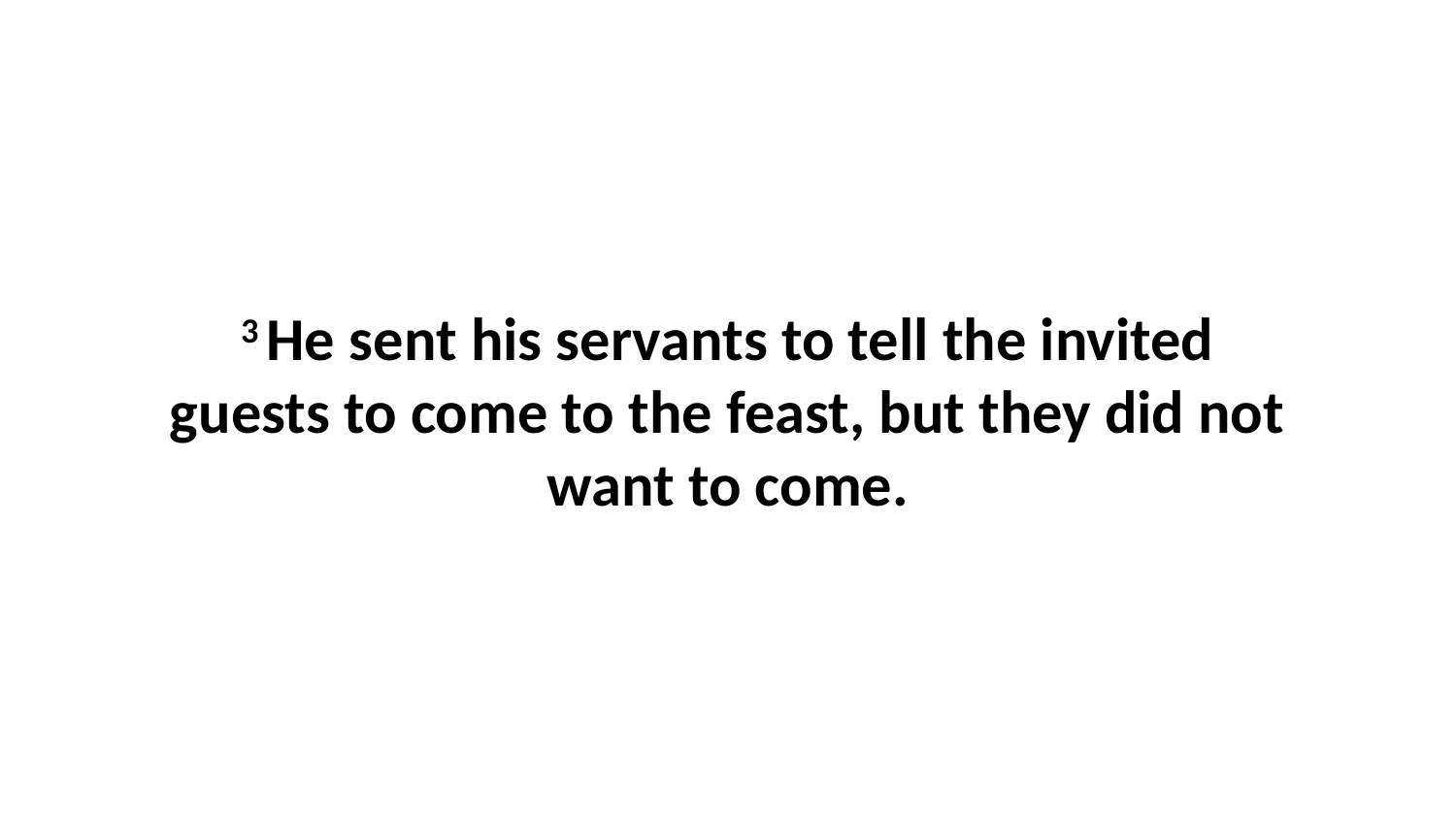

3 He sent his servants to tell the invited guests to come to the feast, but they did not want to come.